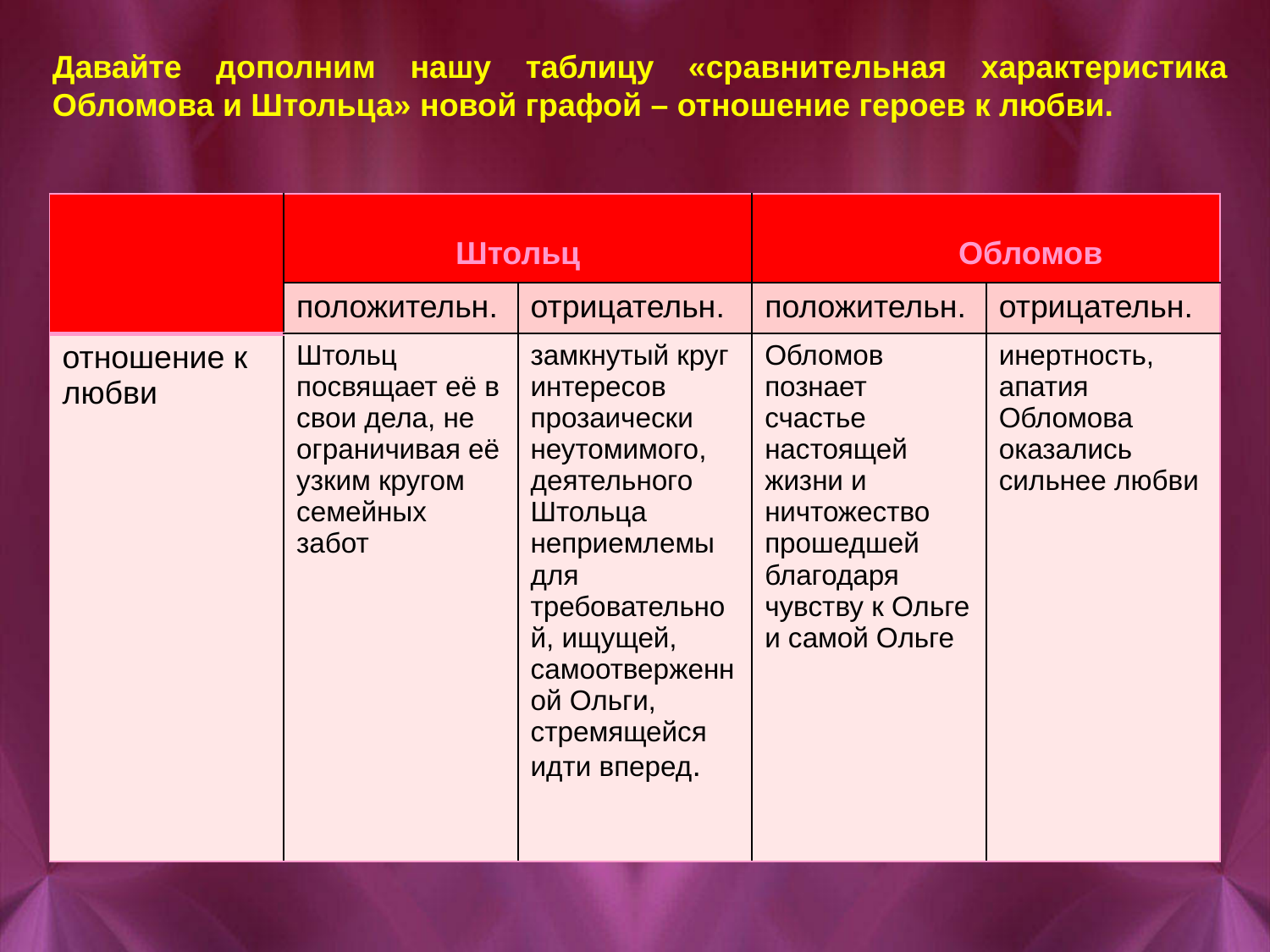

Давайте дополним нашу таблицу «сравнительная характеристика Обломова и Штольца» новой графой – отношение героев к любви.
|  | Штольц |  | Обломов |  |
| --- | --- | --- | --- | --- |
|  | положительн. | отрицательн. | положительн. | отрицательн. |
| отношение к любви | Штольц посвящает её в свои дела, не ограничивая её узким кругом семейных забот | замкнутый круг интересов прозаически неутомимого, деятельного Штольца неприемлемы для требовательной, ищущей, самоотверженной Ольги, стремящейся идти вперед. | Обломов познает счастье настоящей жизни и ничтожество прошедшей благодаря чувству к Ольге и самой Ольге | инертность, апатия Обломова оказались сильнее любви |